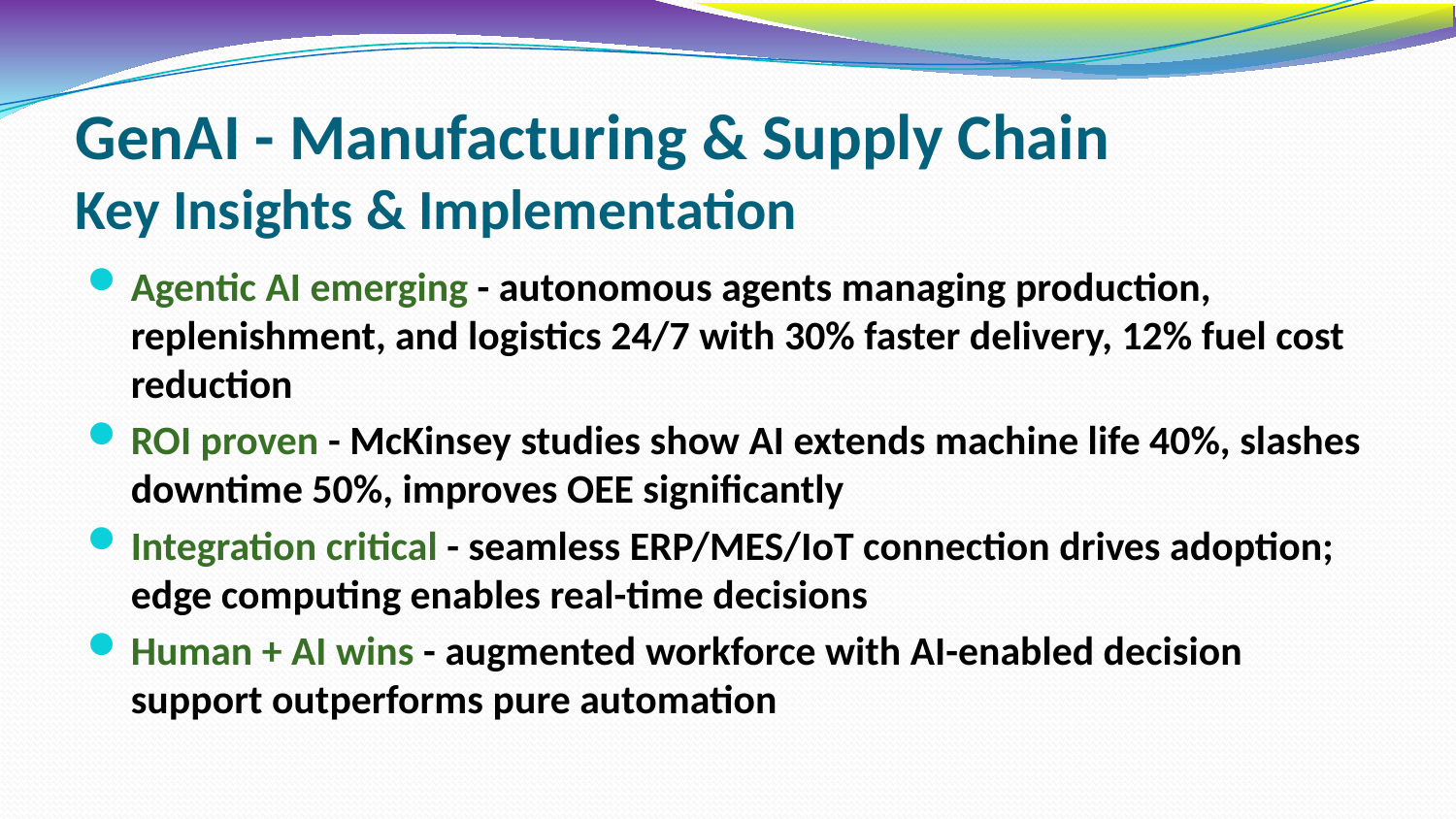

# GenAI - Manufacturing & Supply Chain Key Insights & Implementation

Agentic AI emerging - autonomous agents managing production, replenishment, and logistics 24/7 with 30% faster delivery, 12% fuel cost reduction
ROI proven - McKinsey studies show AI extends machine life 40%, slashes downtime 50%, improves OEE significantly
Integration critical - seamless ERP/MES/IoT connection drives adoption; edge computing enables real-time decisions
Human + AI wins - augmented workforce with AI-enabled decision support outperforms pure automation